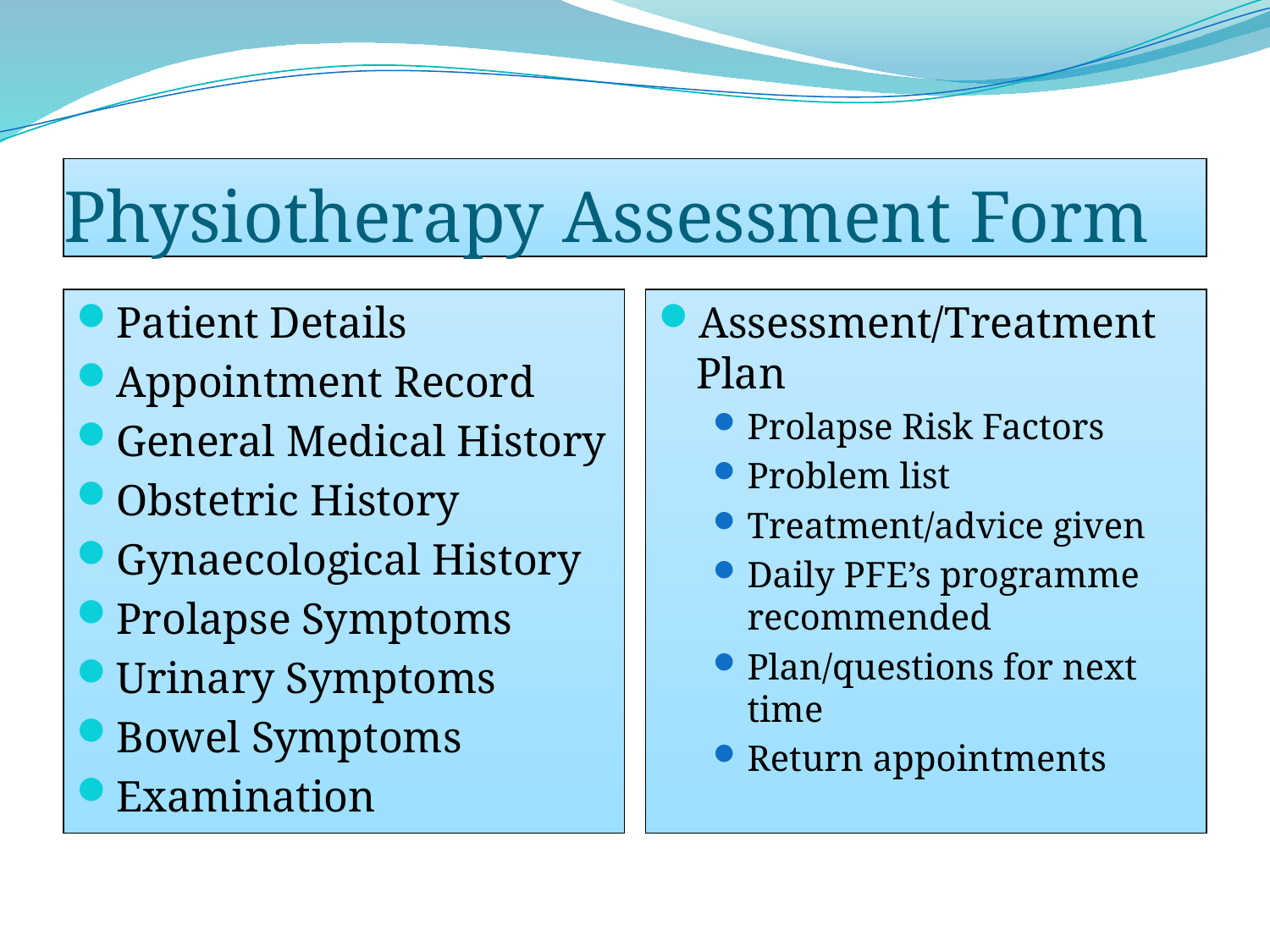

# Physiotherapy Assessment Form
Patient Details
Appointment Record
General Medical History
Obstetric History
Gynaecological History
Prolapse Symptoms
Urinary Symptoms
Bowel Symptoms
Examination

Assessment/Treatment Plan
Prolapse Risk Factors
Problem list
Treatment/advice given
Daily PFE’s programme recommended
Plan/questions for next time
Return appointments